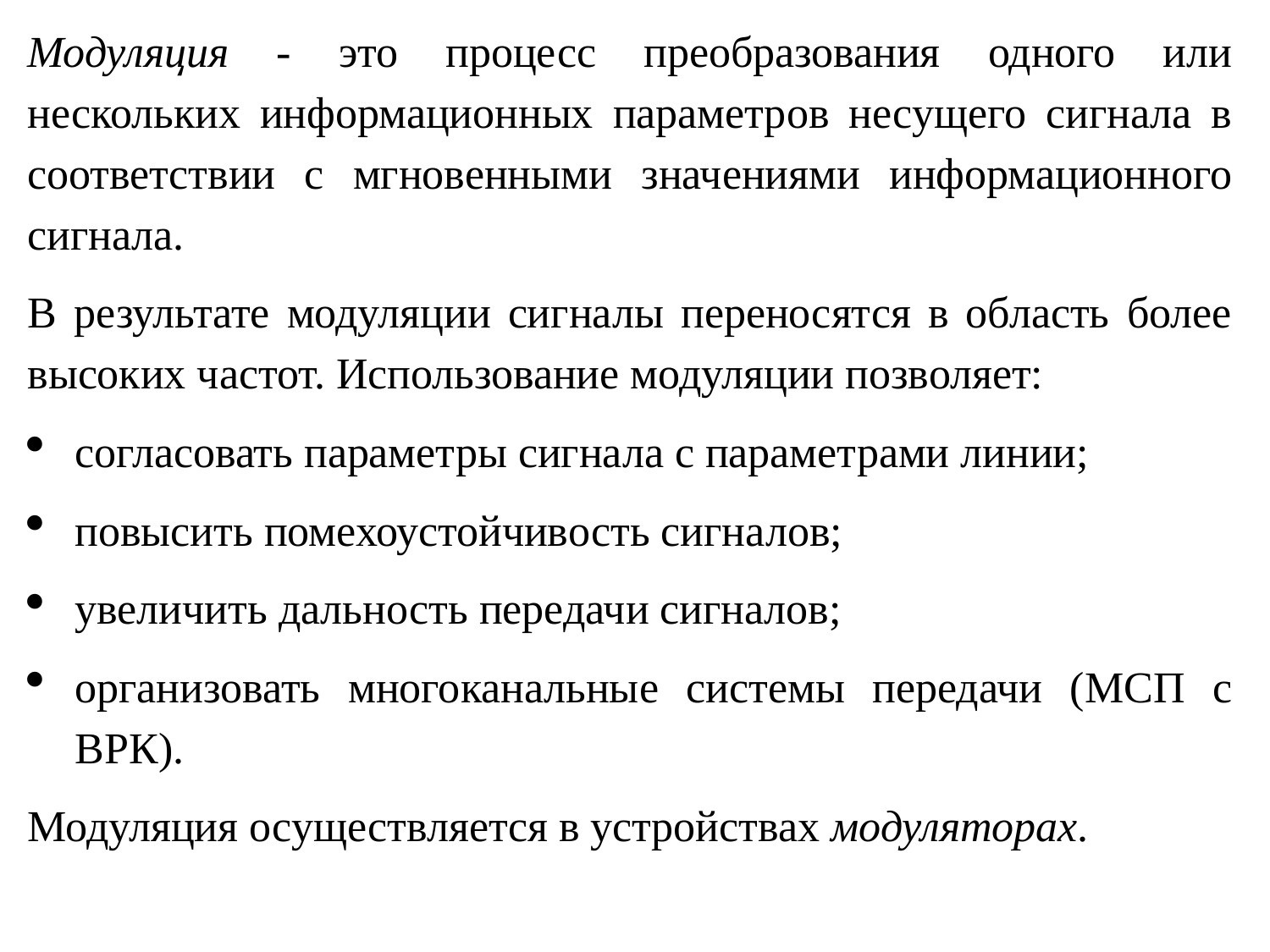

Модуляция - это процесс преобразования одного или нескольких информационных параметров несущего сигнала в соответствии с мгновенными значениями информационного сигнала.
В результате модуляции сигналы переносятся в область более высоких частот. Использование модуляции позволяет:
согласовать параметры сигнала с параметрами линии;
повысить помехоустойчивость сигналов;
увеличить дальность передачи сигналов;
организовать многоканальные системы передачи (МСП с ВРК).
Модуляция осуществляется в устройствах модуляторах.